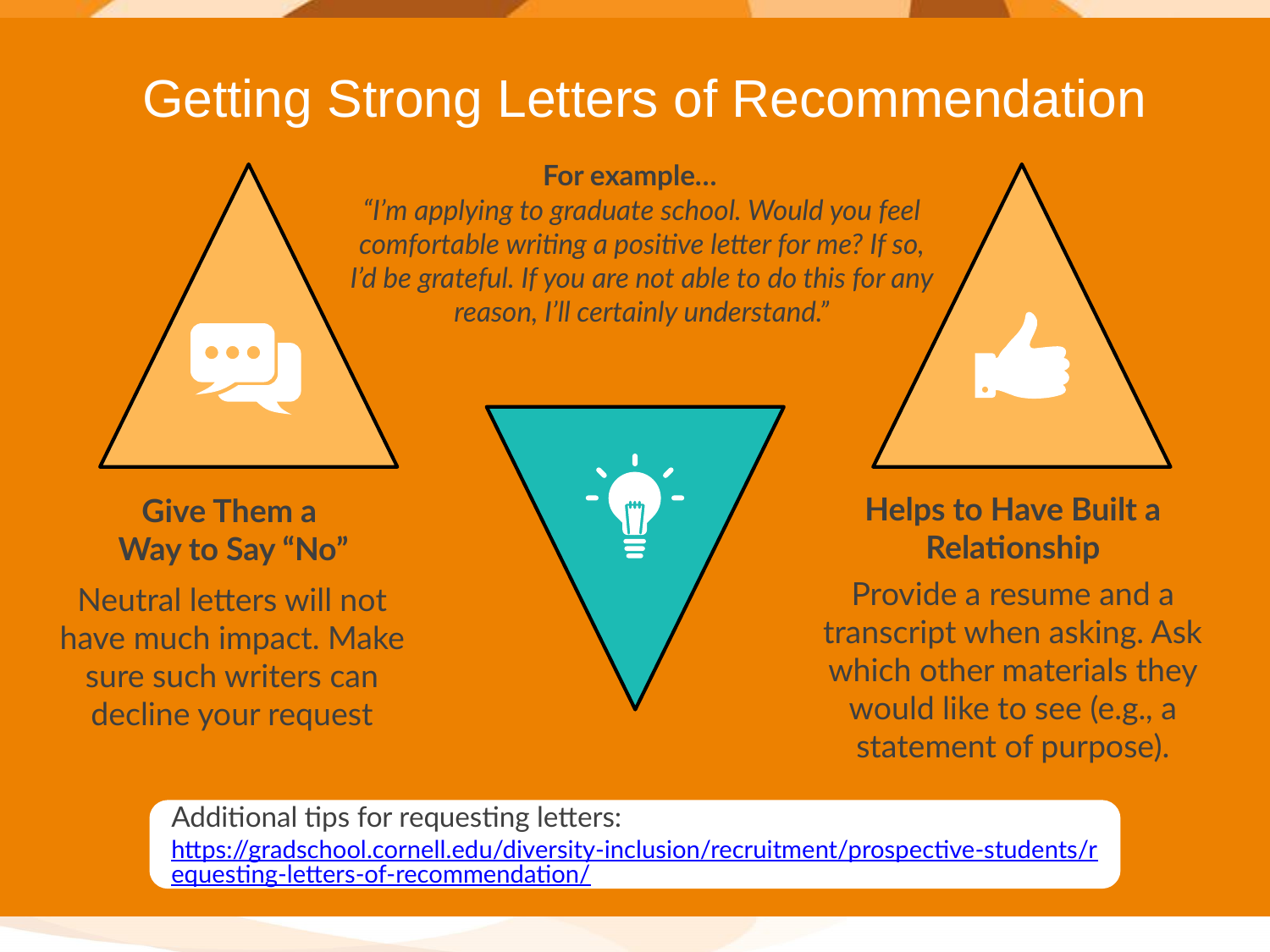

Getting Strong Letters of Recommendation
For example…
“I’m applying to graduate school. Would you feel comfortable writing a positive letter for me? If so, I’d be grateful. If you are not able to do this for any reason, I’ll certainly understand.”

Helps to Have Built a Relationship

Provide a resume and a transcript when asking. Ask which other materials they would like to see (e.g., a statement of purpose).
Give Them a
Way to Say “No”
Neutral letters will not have much impact. Make sure such writers can decline your request
Additional tips for requesting letters: https://gradschool.cornell.edu/diversity-inclusion/recruitment/prospective-students/requesting-letters-of-recommendation/